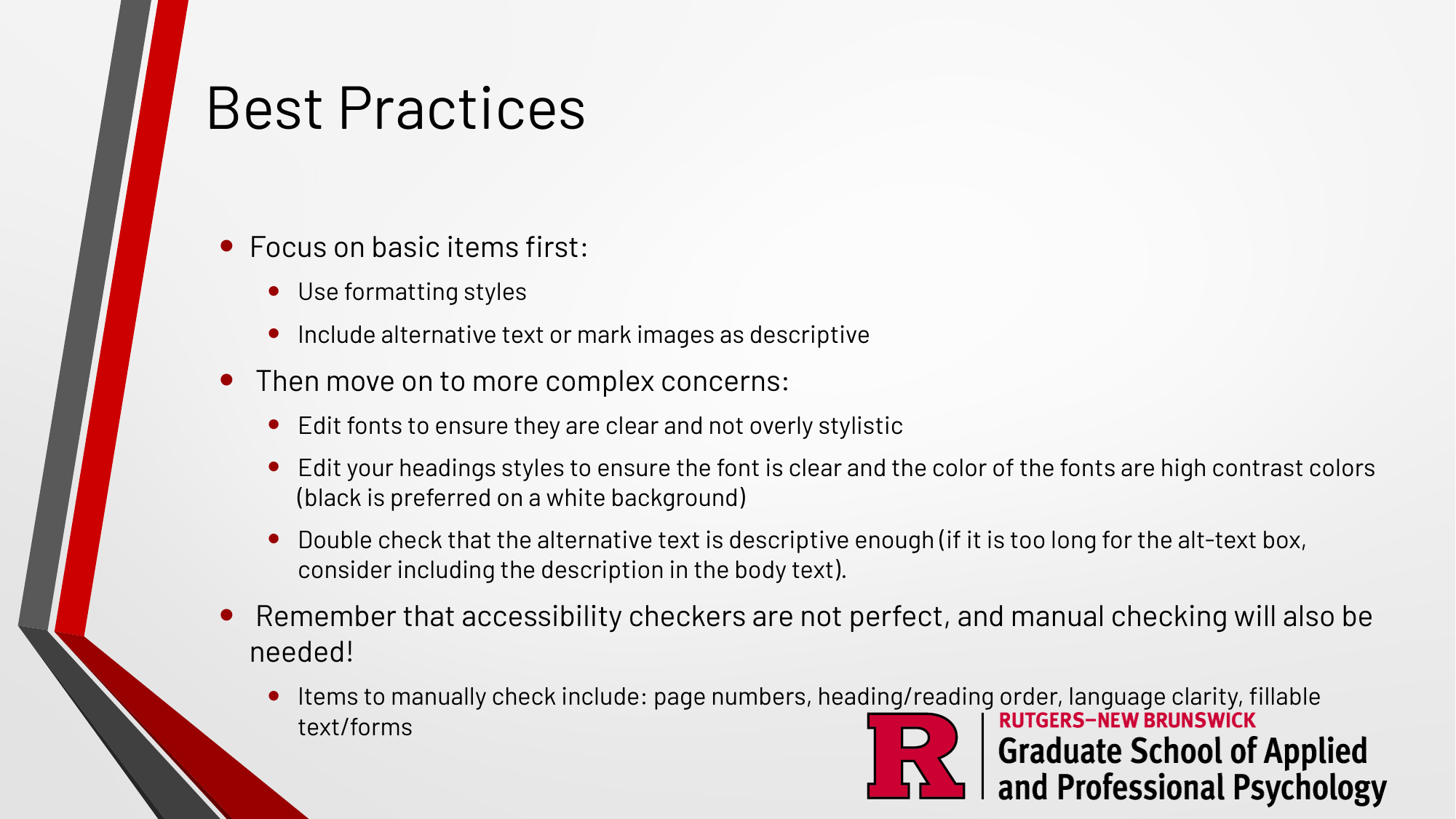

# Best Practices
Focus on basic items first:
Use formatting styles
Include alternative text or mark images as descriptive
 Then move on to more complex concerns:
Edit fonts to ensure they are clear and not overly stylistic
Edit your headings styles to ensure the font is clear and the color of the fonts are high contrast colors (black is preferred on a white background)
Double check that the alternative text is descriptive enough (if it is too long for the alt-text box, consider including the description in the body text).
 Remember that accessibility checkers are not perfect, and manual checking will also be needed!
Items to manually check include: page numbers, heading/reading order, language clarity, fillable text/forms